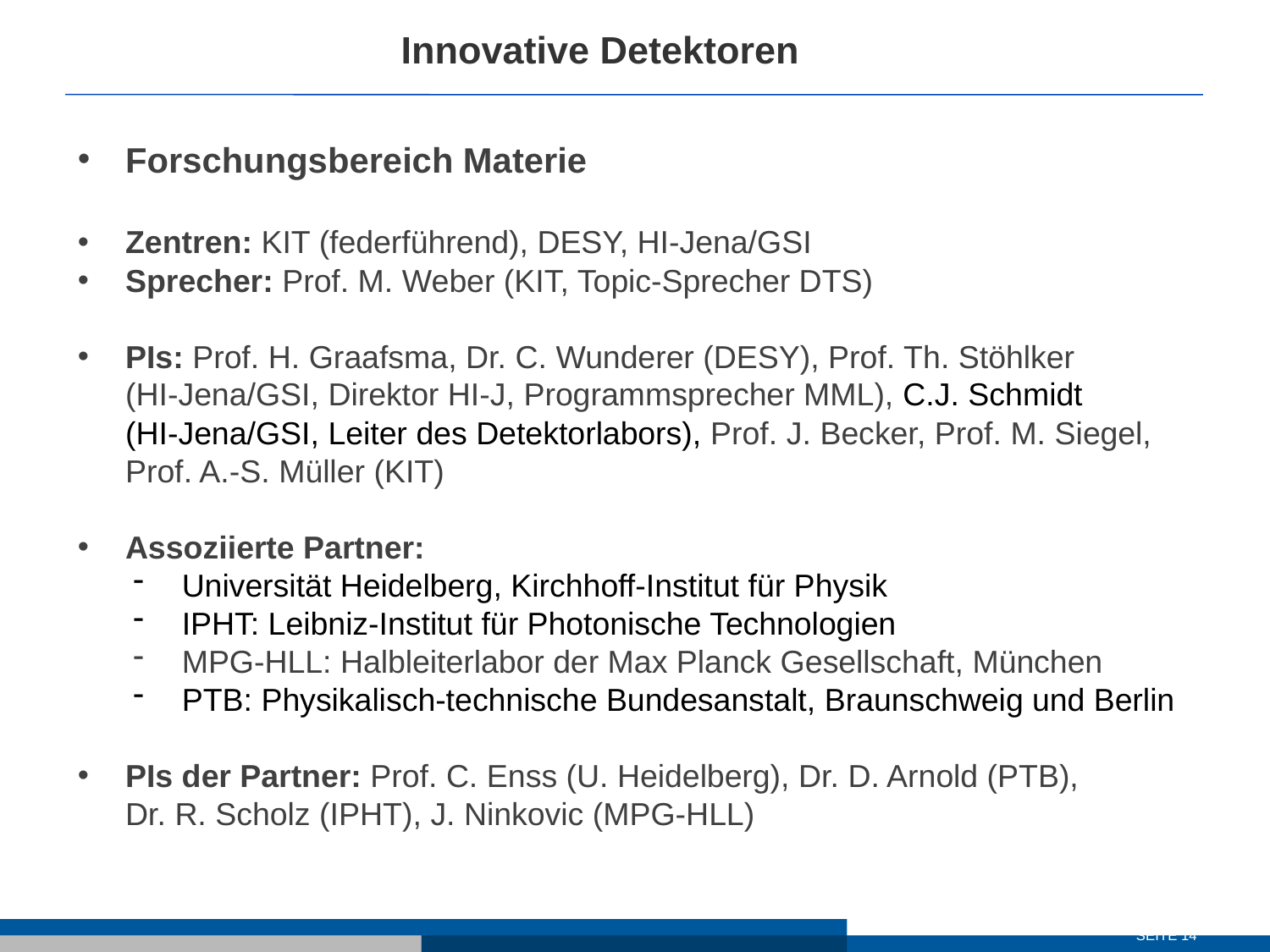

# Innovative Detektoren
Forschungsbereich Materie

Zentren: KIT (federführend), DESY, HI-Jena/GSI
Sprecher: Prof. M. Weber (KIT, Topic-Sprecher DTS)

PIs: Prof. H. Graafsma, Dr. C. Wunderer (DESY), Prof. Th. Stöhlker
(HI-Jena/GSI, Direktor HI-J, Programmsprecher MML), C.J. Schmidt
(HI-Jena/GSI, Leiter des Detektorlabors), Prof. J. Becker, Prof. M. Siegel, Prof. A.-S. Müller (KIT)

Assoziierte Partner:
 Universität Heidelberg, Kirchhoff-Institut für Physik
 IPHT: Leibniz-Institut für Photonische Technologien
 MPG-HLL: Halbleiterlabor der Max Planck Gesellschaft, München
 PTB: Physikalisch-technische Bundesanstalt, Braunschweig und Berlin

PIs der Partner: Prof. C. Enss (U. Heidelberg), Dr. D. Arnold (PTB),
Dr. R. Scholz (IPHT), J. Ninkovic (MPG-HLL)
SEITE 14